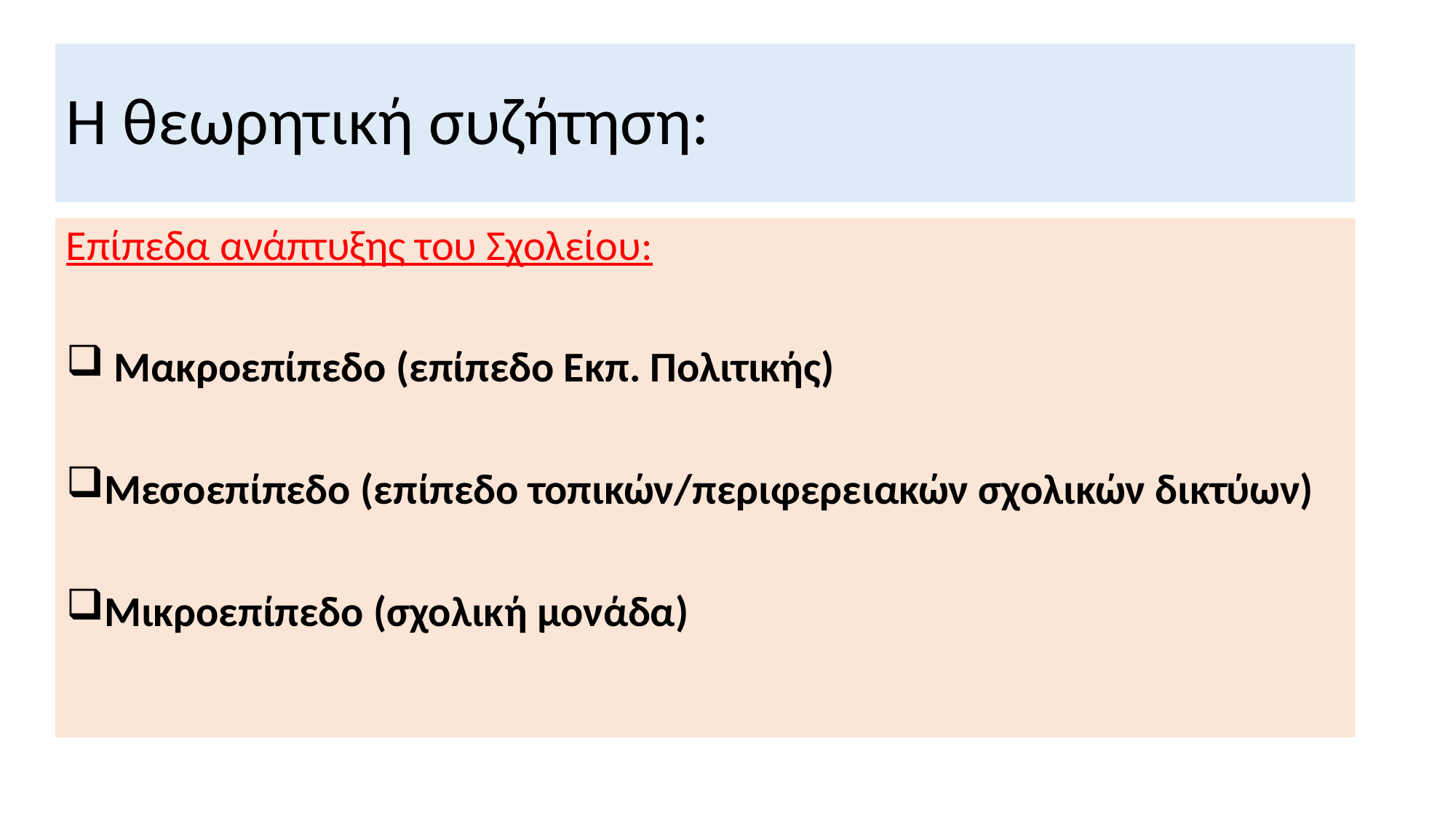

# Η θεωρητική συζήτηση:
Επίπεδα ανάπτυξης του Σχολείου:

 Μακροεπίπεδο (επίπεδο Εκπ. Πολιτικής)

Μεσοεπίπεδο (επίπεδο τοπικών/περιφερειακών σχολικών δικτύων)

Μικροεπίπεδο (σχολική μονάδα)